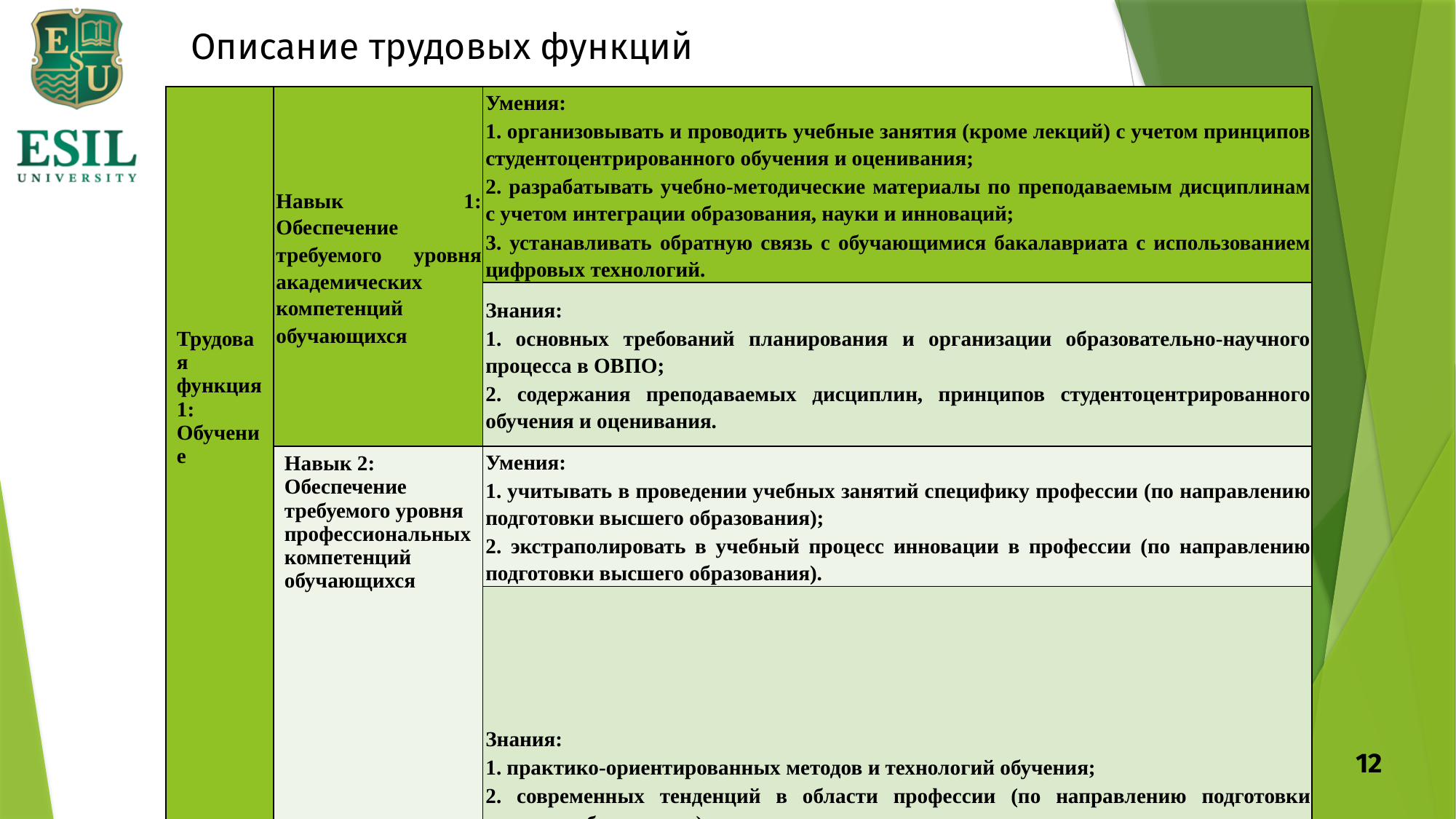

# Описание трудовых функций
| Трудовая функция 1: Обучение | Навык 1: Обеспечение требуемого уровня академических компетенций обучающихся | Умения: 1. организовывать и проводить учебные занятия (кроме лекций) с учетом принципов студентоцентрированного обучения и оценивания; 2. разрабатывать учебно-методические материалы по преподаваемым дисциплинам с учетом интеграции образования, науки и инноваций; 3. устанавливать обратную связь с обучающимися бакалавриата с использованием цифровых технологий. |
| --- | --- | --- |
|  |  | Знания: 1. основных требований планирования и организации образовательно-научного процесса в ОВПО; 2. содержания преподаваемых дисциплин, принципов студентоцентрированного обучения и оценивания. |
|  | Навык 2: Обеспечение требуемого уровня профессиональных компетенций обучающихся | Умения: 1. учитывать в проведении учебных занятий специфику профессии (по направлению подготовки высшего образования); 2. экстраполировать в учебный процесс инновации в профессии (по направлению подготовки высшего образования). |
|  |  | Знания: 1. практико-ориентированных методов и технологий обучения; 2. современных тенденций в области профессии (по направлению подготовки высшего образования). |
|  | Возможность признания навыка | Не рекомендуется |
12
1/11/2024